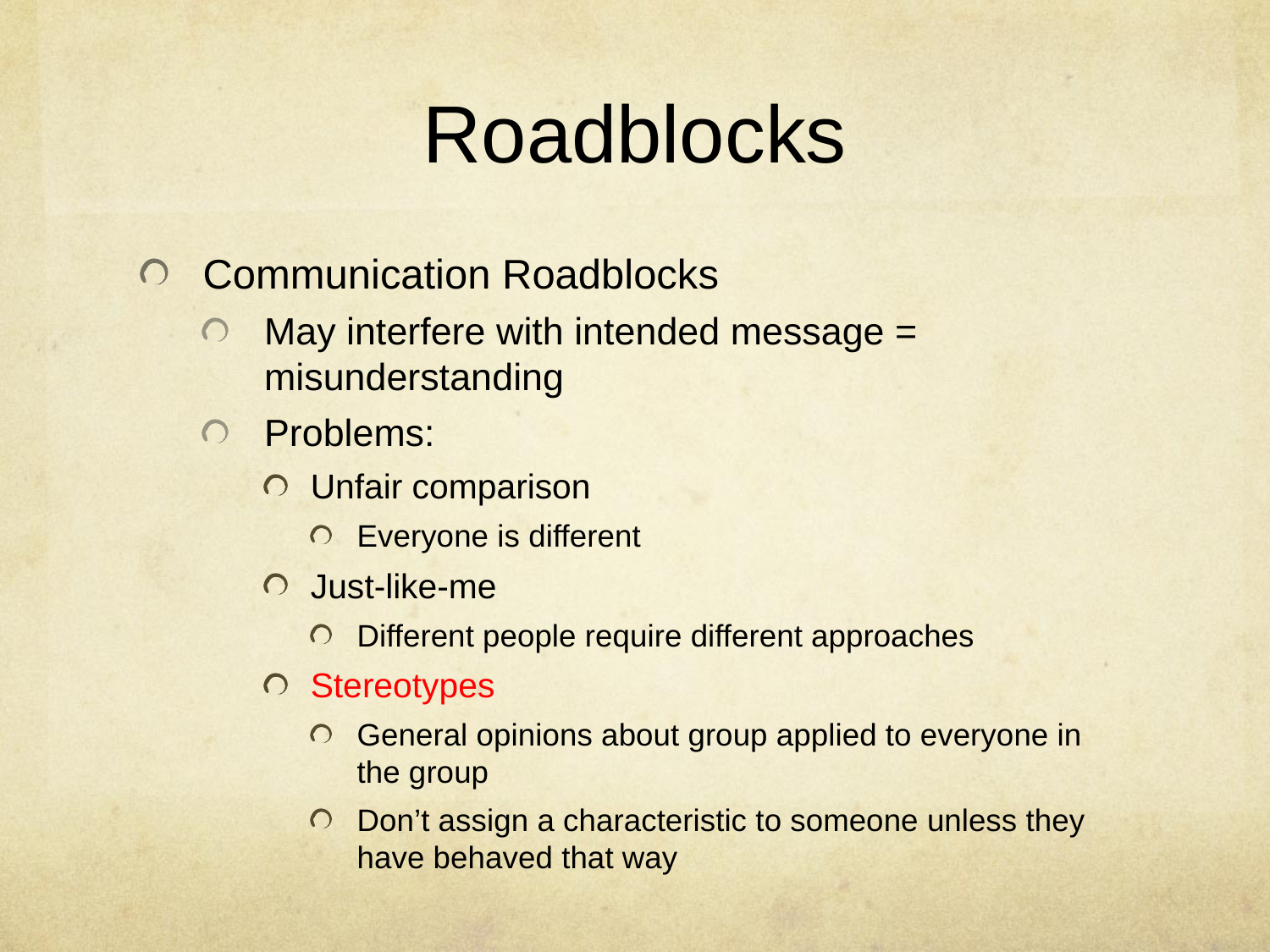

# Roadblocks
Communication Roadblocks
May interfere with intended message = misunderstanding
Problems:
Unfair comparison
Everyone is different
Just-like-me
Different people require different approaches
Stereotypes
General opinions about group applied to everyone in the group
Don’t assign a characteristic to someone unless they have behaved that way